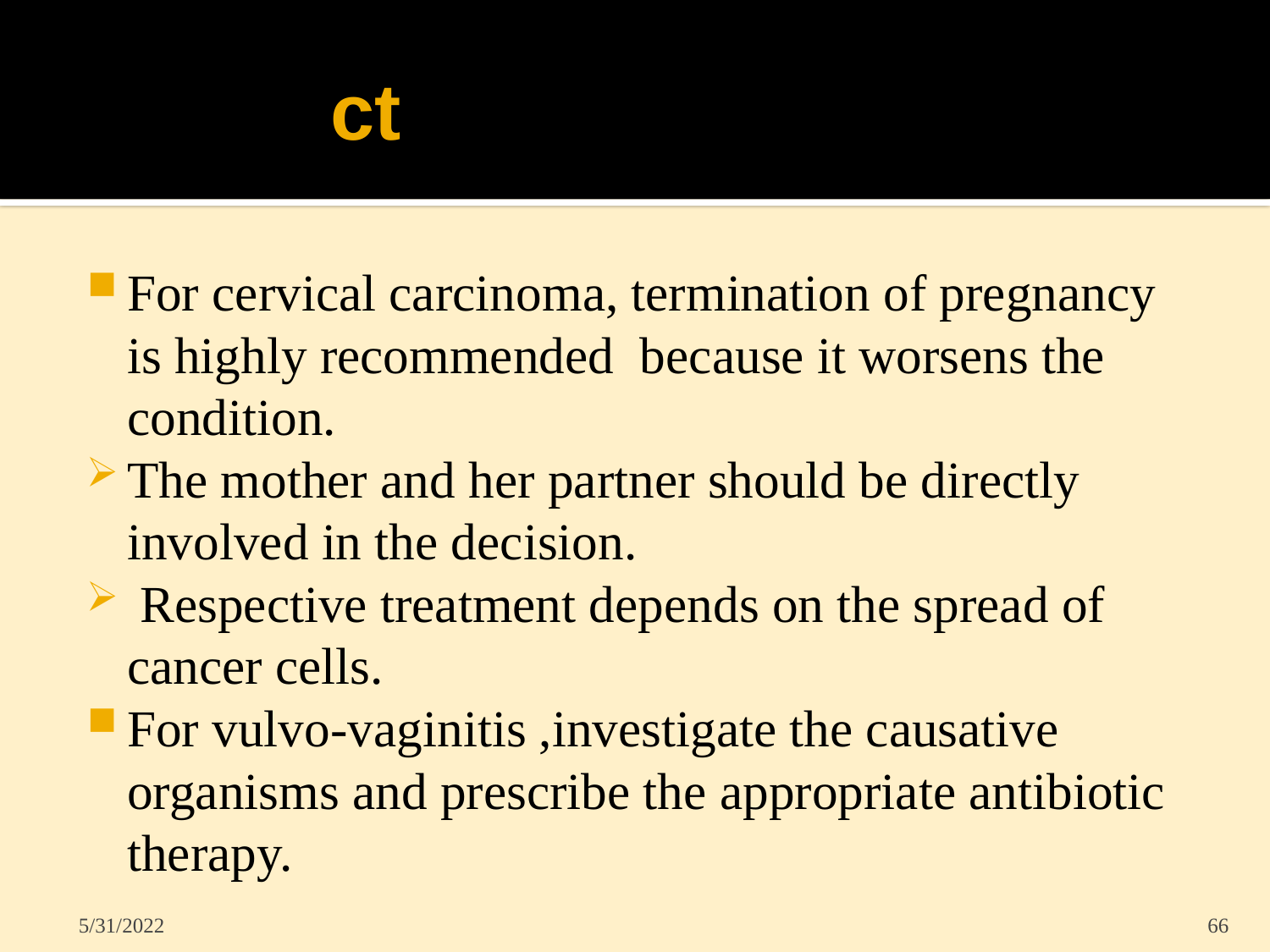

# ct
For cervical carcinoma, termination of pregnancy is highly recommended  because it worsens the condition.
The mother and her partner should be directly involved in the decision.
 Respective treatment depends on the spread of cancer cells.
For vulvo-vaginitis ,investigate the causative organisms and prescribe the appropriate antibiotic therapy.

5/31/2022
66